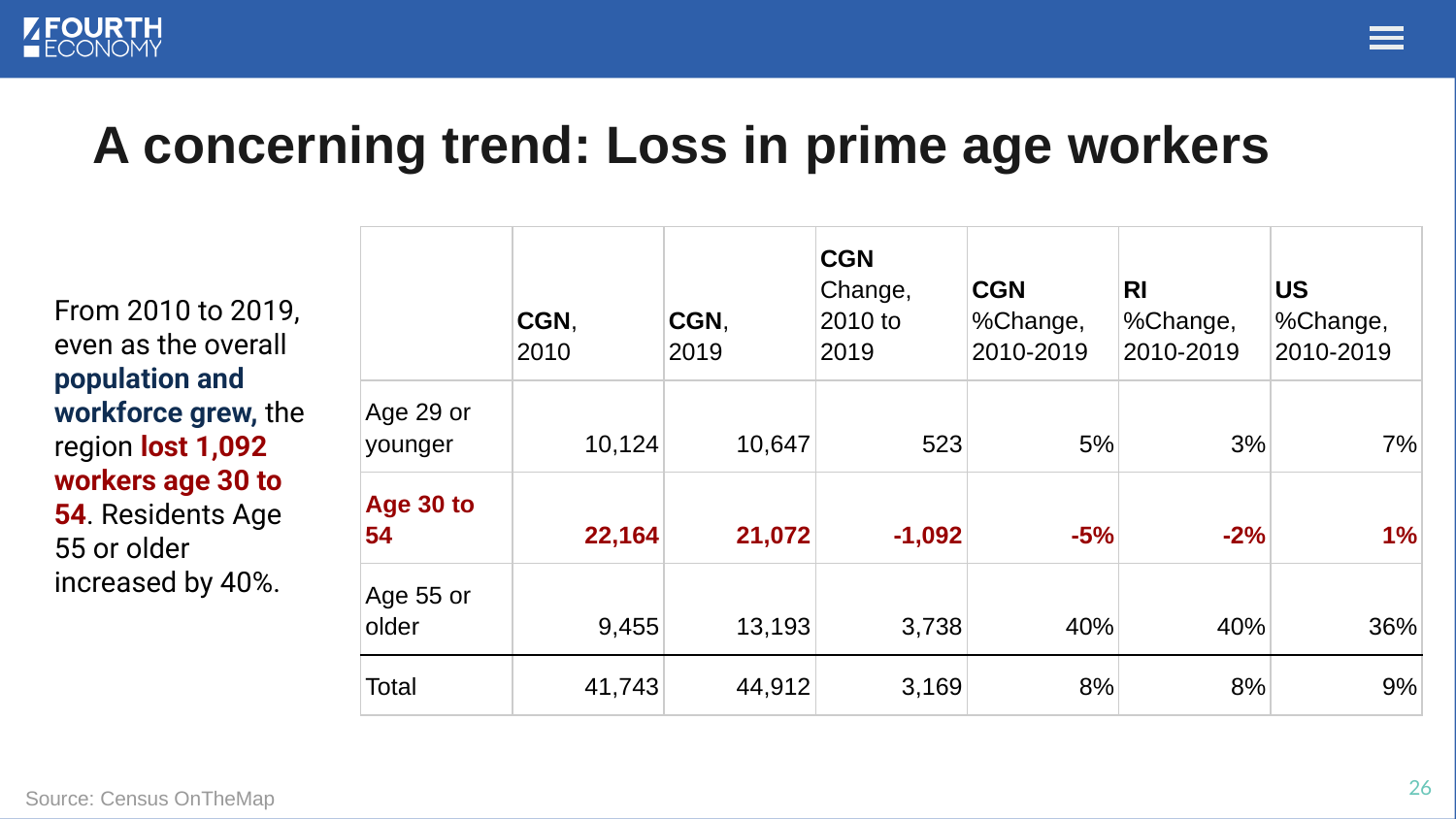

# A concerning trend: Loss in prime age workers
|  | CGN, 2010 | CGN, 2019 | CGN Change, 2010 to 2019 | CGN %Change, 2010-2019 | RI %Change, 2010-2019 | US %Change, 2010-2019 |
| --- | --- | --- | --- | --- | --- | --- |
| Age 29 or younger | 10,124 | 10,647 | 523 | 5% | 3% | 7% |
| Age 30 to 54 | 22,164 | 21,072 | -1,092 | -5% | -2% | 1% |
| Age 55 or older | 9,455 | 13,193 | 3,738 | 40% | 40% | 36% |
| Total | 41,743 | 44,912 | 3,169 | 8% | 8% | 9% |
From 2010 to 2019, even as the overall population and workforce grew, the region lost 1,092 workers age 30 to 54. Residents Age 55 or older increased by 40%.
26
Source: Census OnTheMap

=